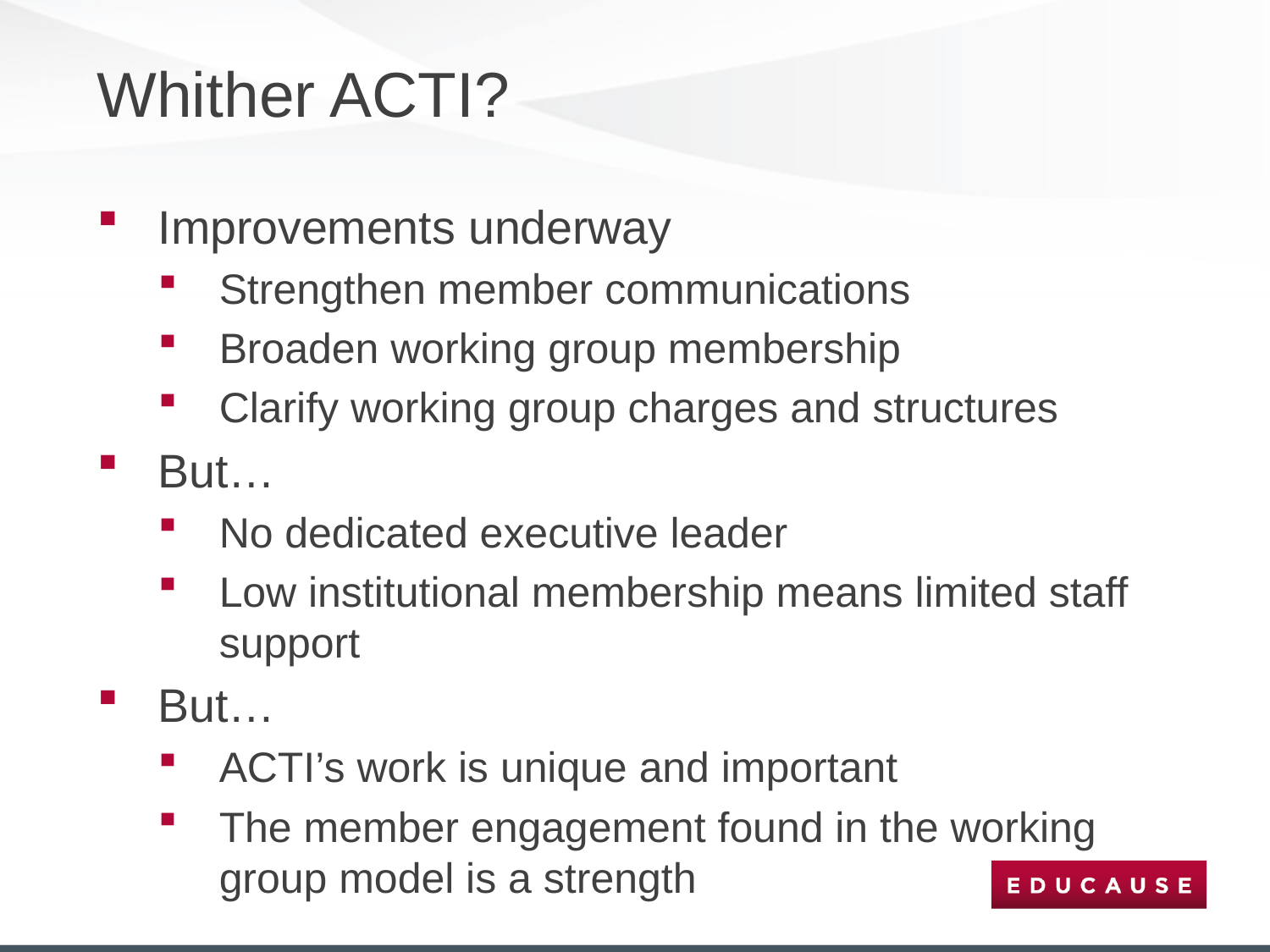

# Whither ACTI?
Improvements underway
Strengthen member communications
Broaden working group membership
Clarify working group charges and structures
But…
No dedicated executive leader
Low institutional membership means limited staff support
But…
ACTI’s work is unique and important
The member engagement found in the working group model is a strength